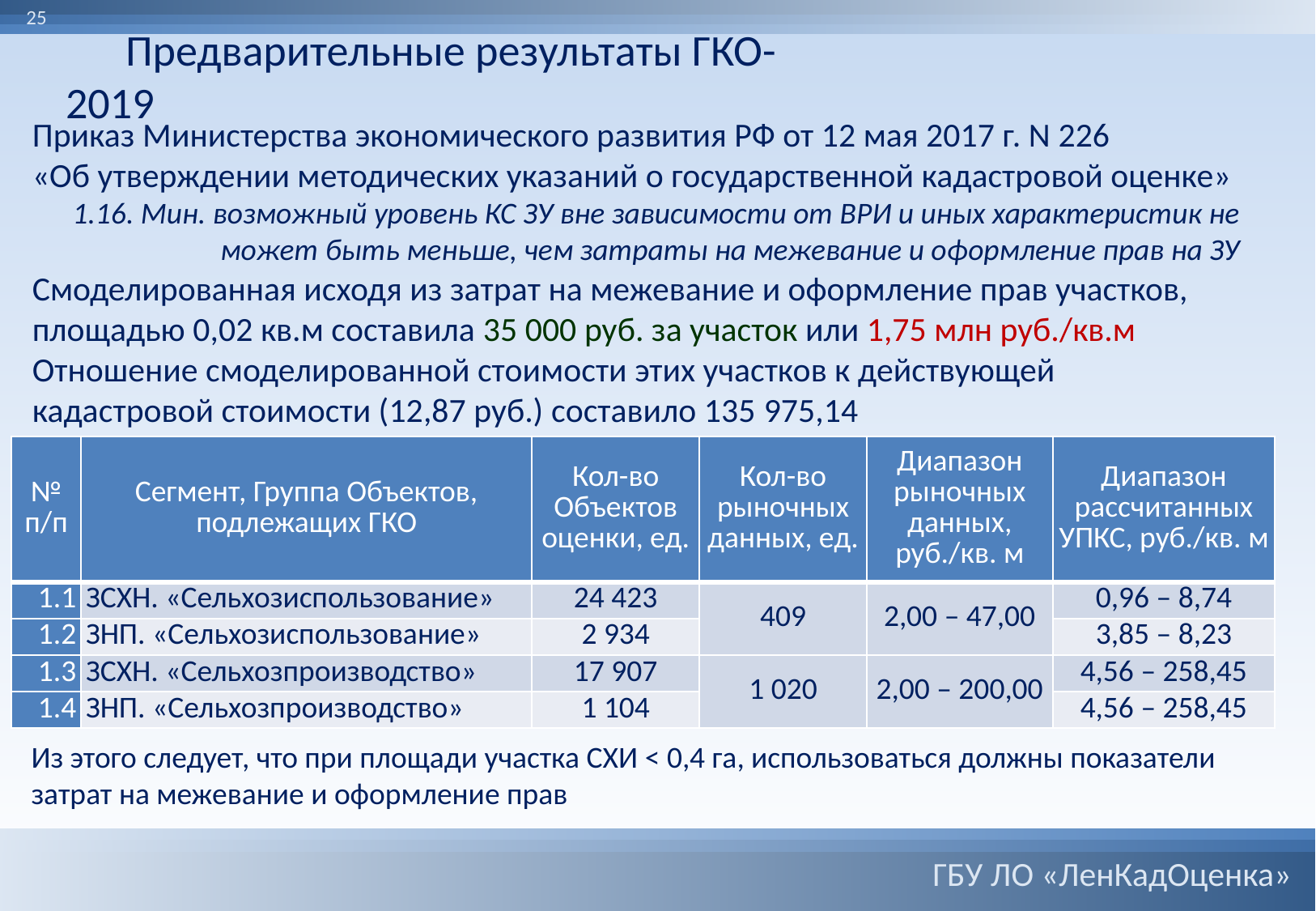

25
Предварительные результаты ГКО-2019

Приказ Министерства экономического развития РФ от 12 мая 2017 г. N 226
«Об утверждении методических указаний о государственной кадастровой оценке»
1.16. Мин. возможный уровень КС ЗУ вне зависимости от ВРИ и иных характеристик не может быть меньше, чем затраты на межевание и оформление прав на ЗУ
Смоделированная исходя из затрат на межевание и оформление прав участков, площадью 0,02 кв.м составила 35 000 руб. за участок или 1,75 млн руб./кв.м
Отношение смоделированной стоимости этих участков к действующей кадастровой стоимости (12,87 руб.) составило 135 975,14
| № п/п | Сегмент, Группа Объектов, подлежащих ГКО | Кол-во Объектов оценки, ед. | Кол-во рыночных данных, ед. | Диапазон рыночных данных, руб./кв. м | Диапазон рассчитанных УПКС, руб./кв. м |
| --- | --- | --- | --- | --- | --- |
| 1.1 | ЗСХН. «Сельхозиспользование» | 24 423 | 409 | 2,00 – 47,00 | 0,96 – 8,74 |
| 1.2 | ЗНП. «Сельхозиспользование» | 2 934 |  |  | 3,85 – 8,23 |
| 1.3 | ЗСХН. «Сельхозпроизводство» | 17 907 | 1 020 | 2,00 – 200,00 | 4,56 – 258,45 |
| 1.4 | ЗНП. «Сельхозпроизводство» | 1 104 |  |  | 4,56 – 258,45 |
Из этого следует, что при площади участка СХИ < 0,4 га, использоваться должны показатели
затрат на межевание и оформление прав
ГБУ ЛО «ЛенКадОценка»